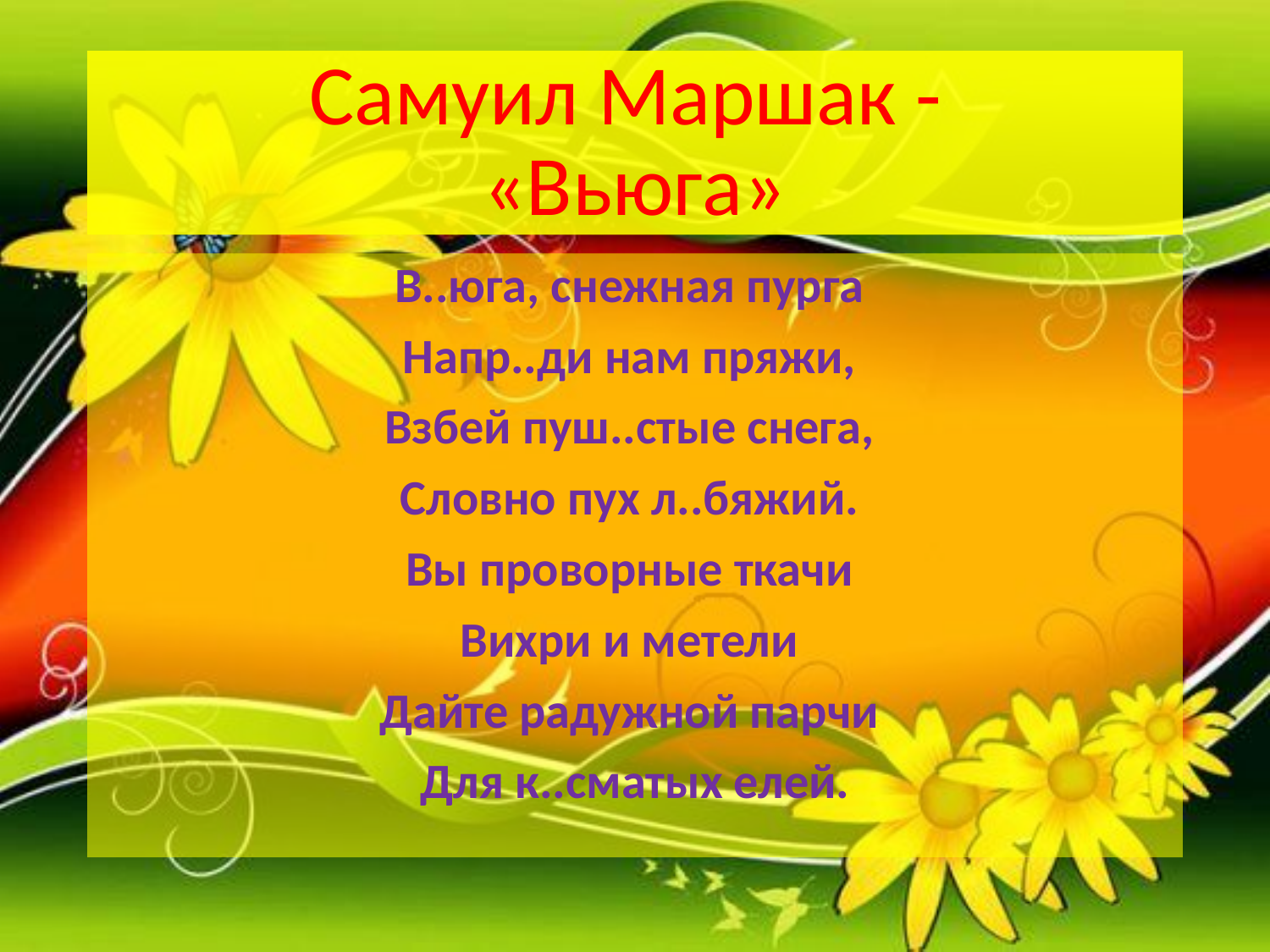

# Самуил Маршак - «Вьюга»
В..юга, снежная пурга
Напр..ди нам пряжи,
Взбей пуш..стые снега,
Словно пух л..бяжий.
Вы проворные ткачи
Вихри и метели
Дайте радужной парчи
Для к..сматых елей.